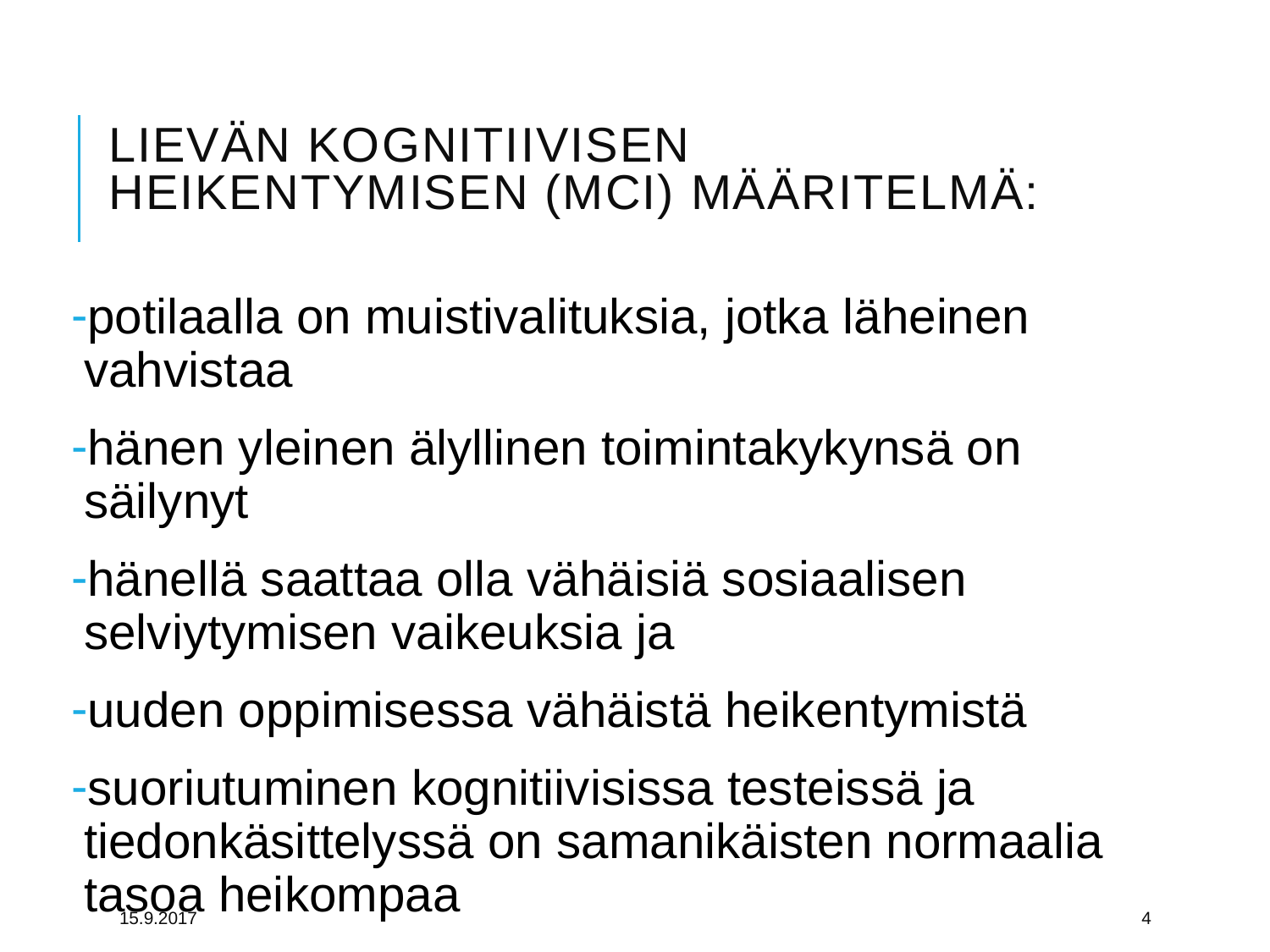

# LIEVÄN KOGNITIIVISEN HEIKENTYMISEN (MCI) MÄÄRITELMÄ:

potilaalla on muistivalituksia, jotka läheinen vahvistaa
hänen yleinen älyllinen toimintakykynsä on säilynyt
hänellä saattaa olla vähäisiä sosiaalisen selviytymisen vaikeuksia ja
uuden oppimisessa vähäistä heikentymistä
suoriutuminen kognitiivisissa testeissä ja tiedonkäsittelyssä on samanikäisten normaalia tasoa heikompaa

15.9.2017
4